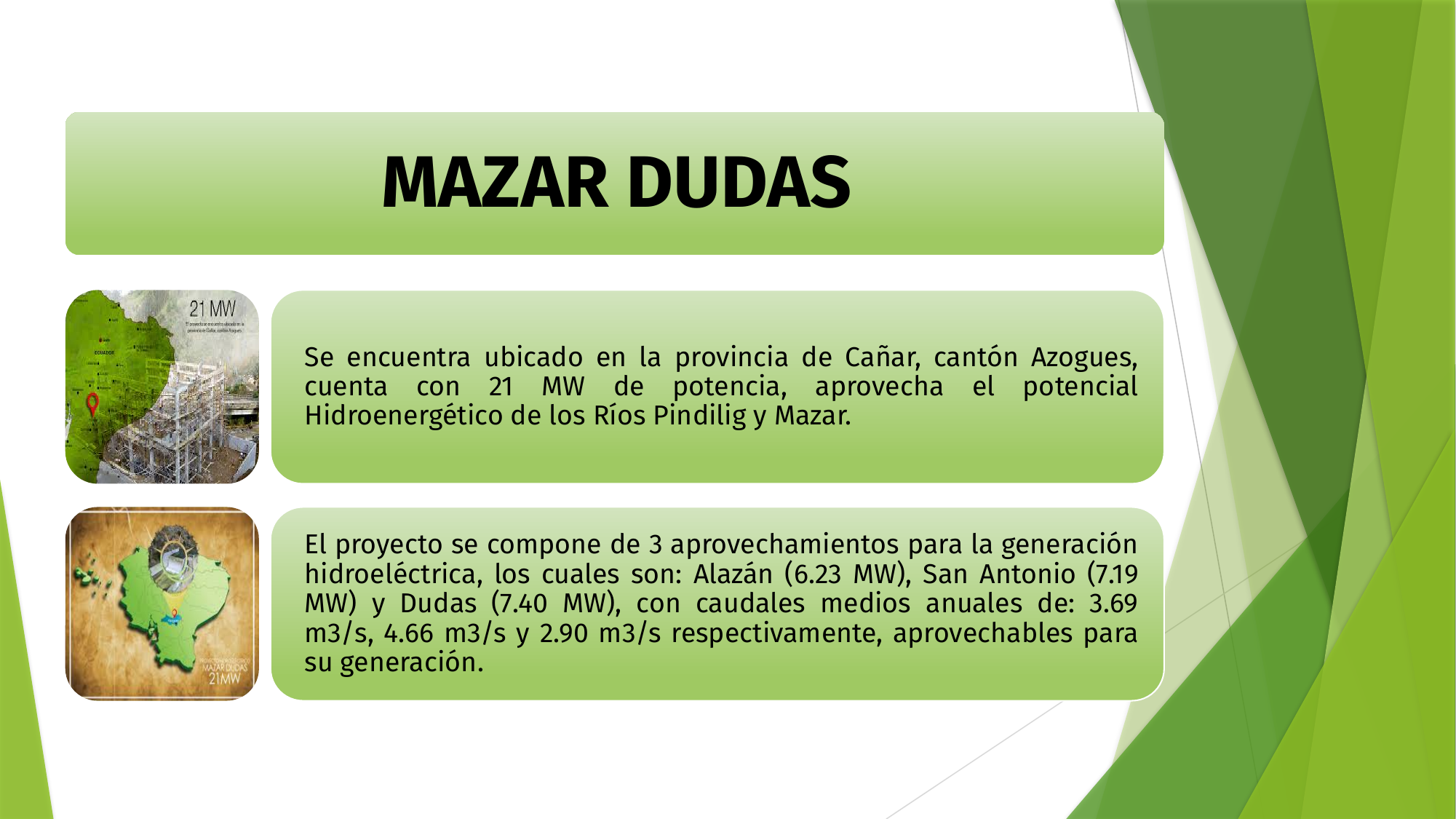

MAZAR DUDAS
Se encuentra ubicado en la provincia de Cañar, cantón Azogues, cuenta con 21 MW de potencia, aprovecha el potencial Hidroenergético de los Ríos Pindilig y Mazar.
El proyecto se compone de 3 aprovechamientos para la generación hidroeléctrica, los cuales son: Alazán (6.23 MW), San Antonio (7.19 MW) y Dudas (7.40 MW), con caudales medios anuales de: 3.69 m3/s, 4.66 m3/s y 2.90 m3/s respectivamente, aprovechables para su generación.